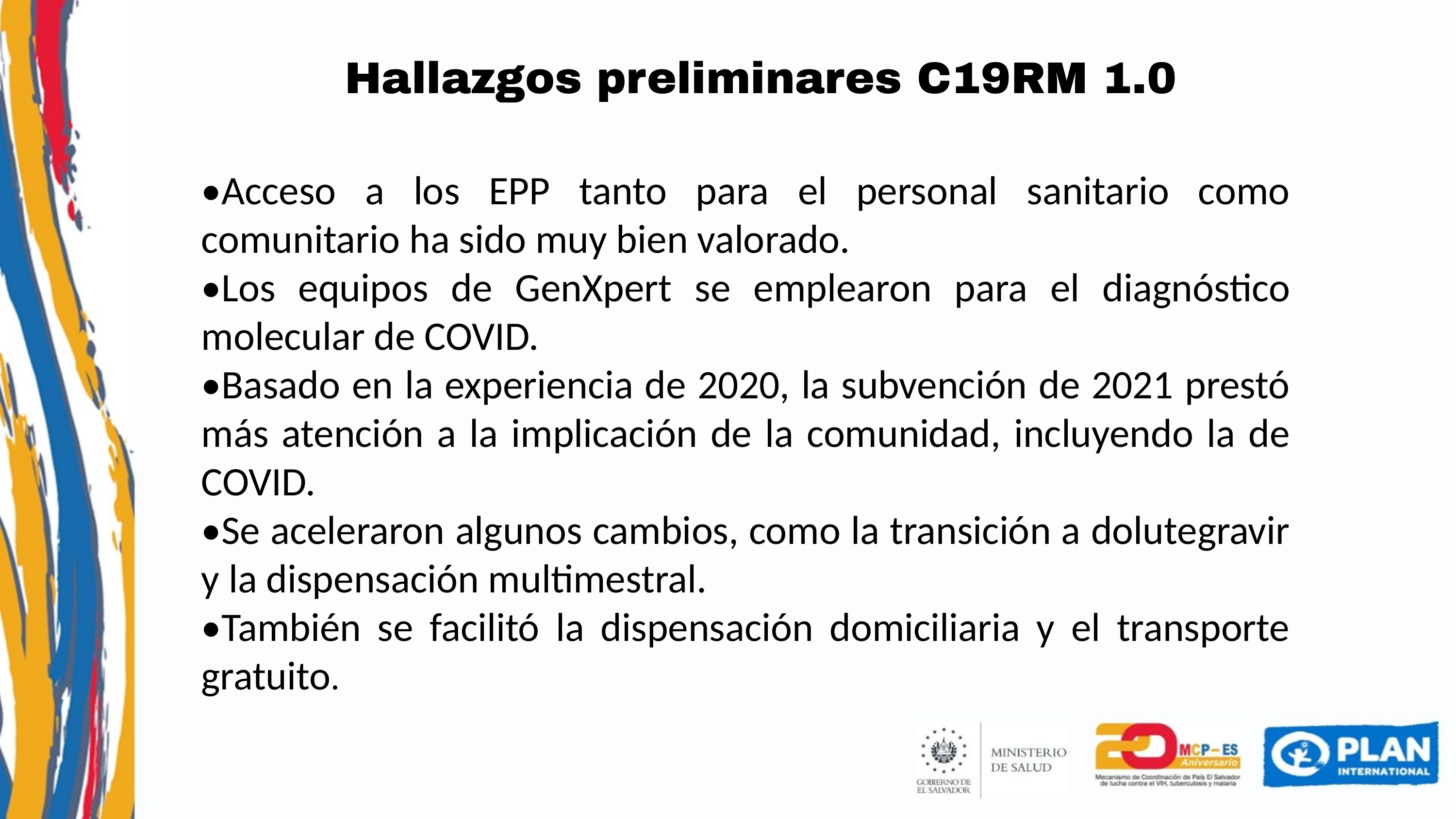

Hallazgos preliminares C19RM 1.0
•Acceso a los EPP tanto para el personal sanitario como comunitario ha sido muy bien valorado.
•Los equipos de GenXpert se emplearon para el diagnóstico molecular de COVID.
•Basado en la experiencia de 2020, la subvención de 2021 prestó más atención a la implicación de la comunidad, incluyendo la de COVID.
•Se aceleraron algunos cambios, como la transición a dolutegravir y la dispensación multimestral.
•También se facilitó la dispensación domiciliaria y el transporte gratuito.